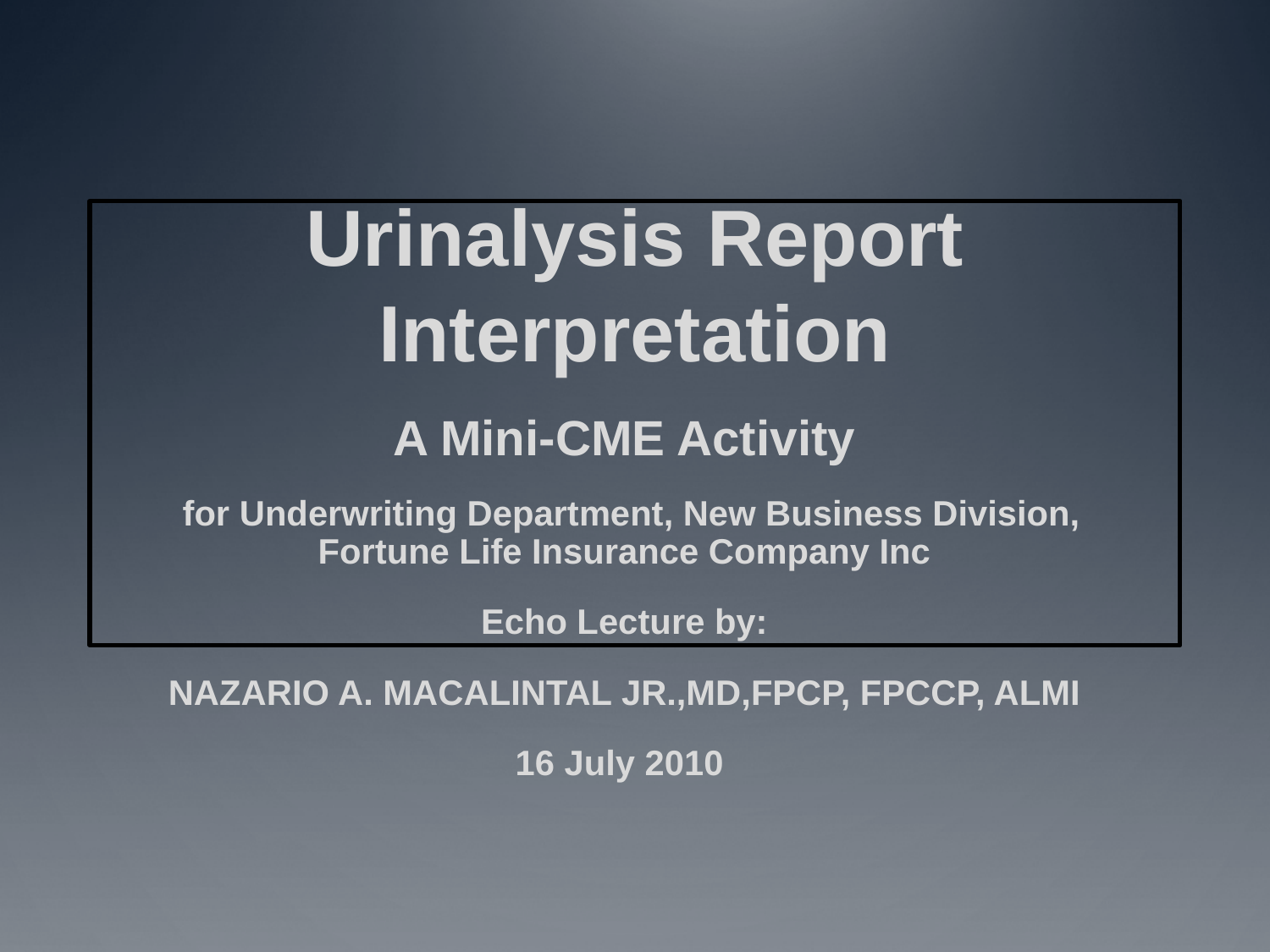

# Urinalysis Report Interpretation
A Mini-CME Activity
 for Underwriting Department, New Business Division, Fortune Life Insurance Company Inc
Echo Lecture by:
NAZARIO A. MACALINTAL JR.,MD,FPCP, FPCCP, ALMI
16 July 2010